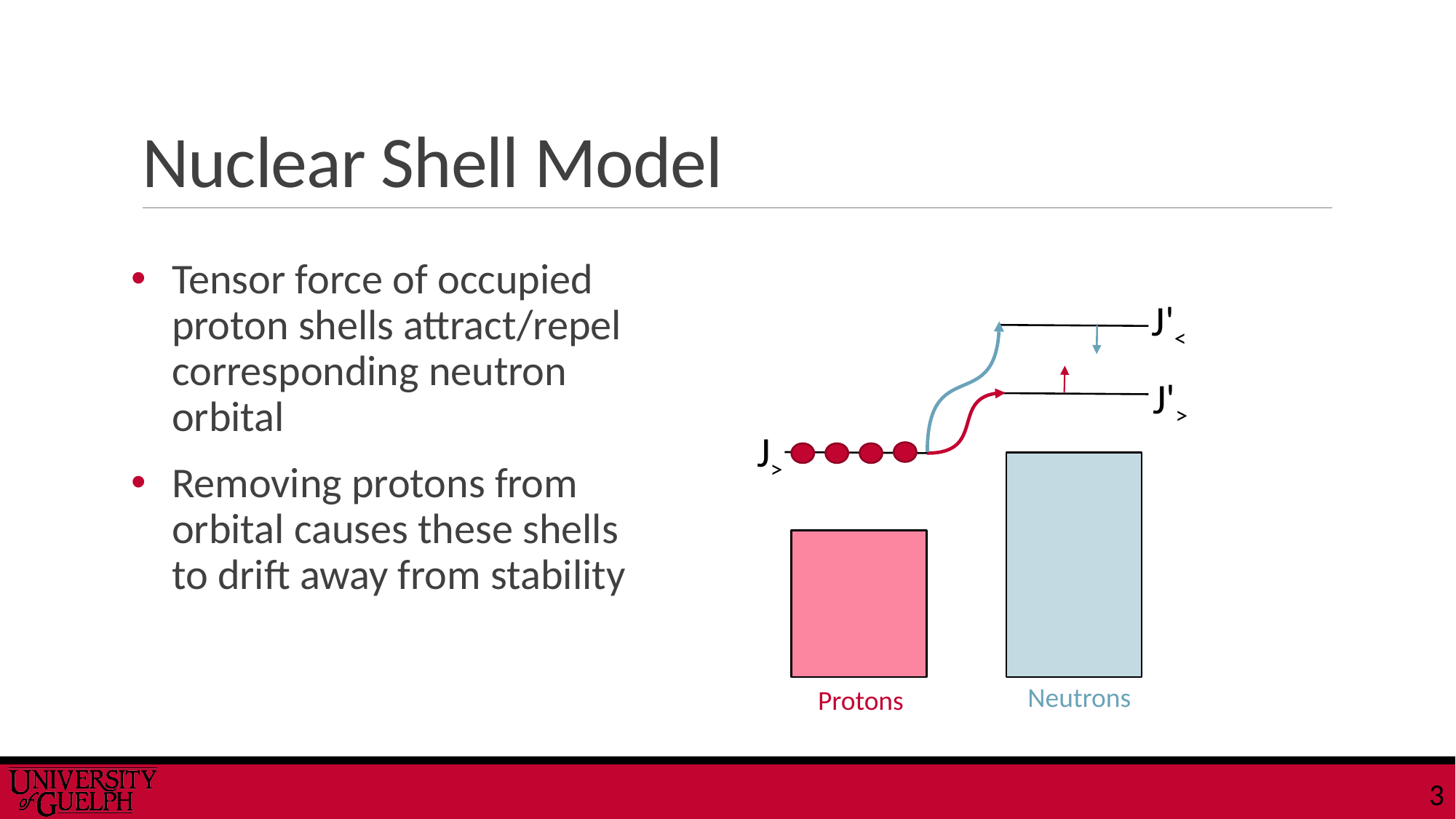

# Nuclear Shell Model
Tensor force of occupied proton shells attract/repel corresponding neutron orbital
Removing protons from orbital causes these shells to drift away from stability

J'<
J'>
J>

Neutrons
Protons
3